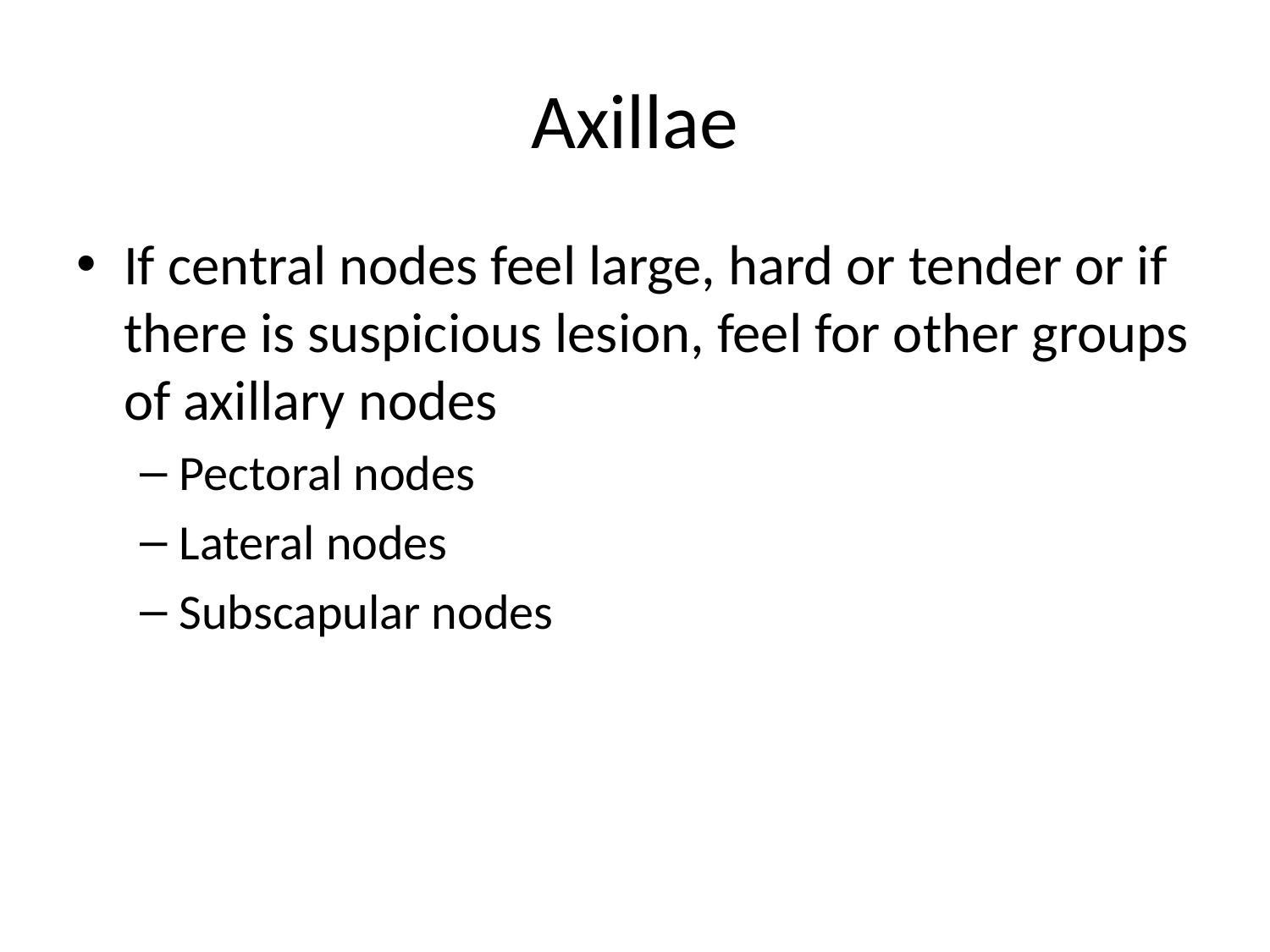

# Axillae
If central nodes feel large, hard or tender or if there is suspicious lesion, feel for other groups of axillary nodes
Pectoral nodes
Lateral nodes
Subscapular nodes